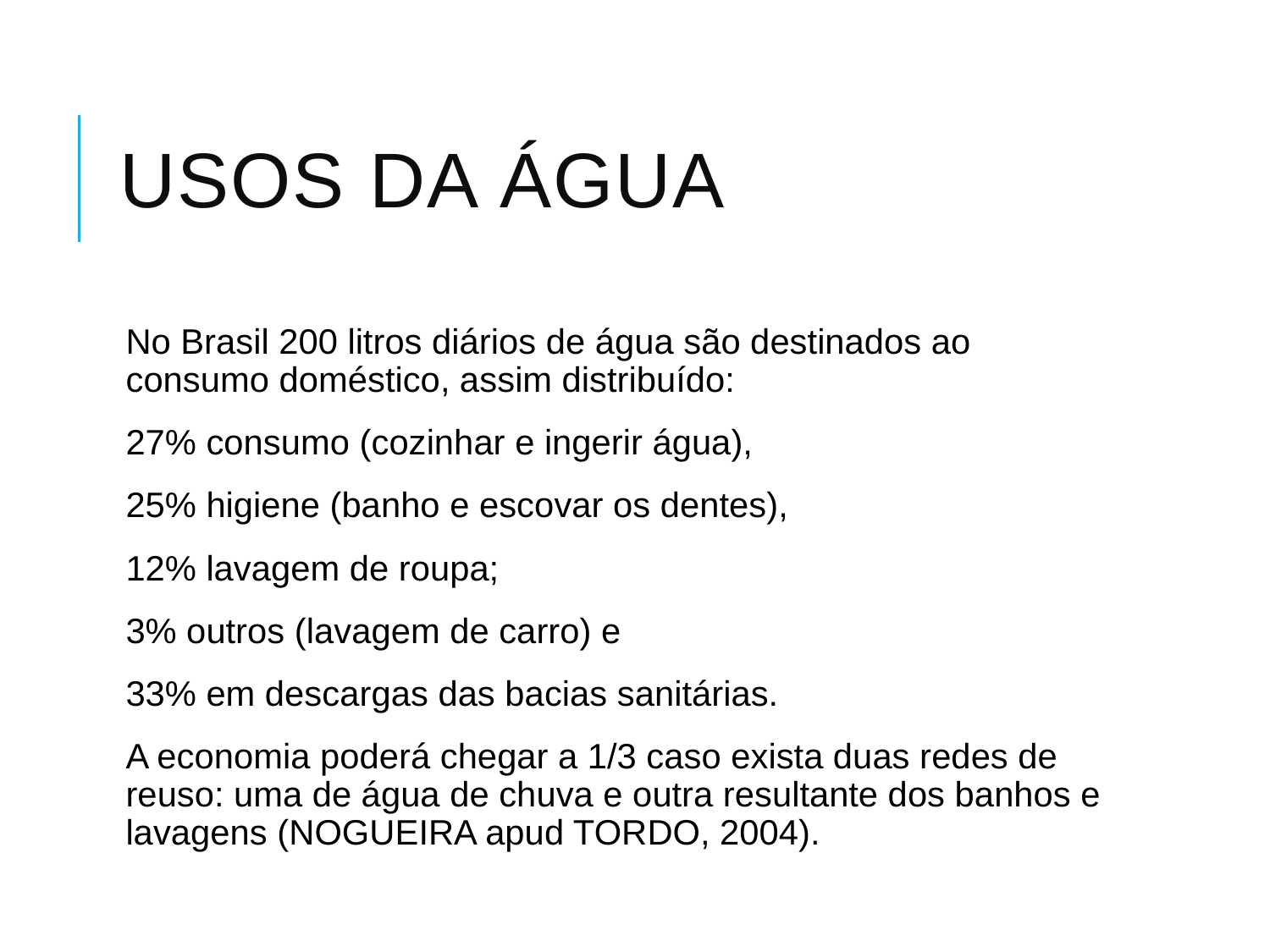

# USOS DA ÁGUA
No Brasil 200 litros diários de água são destinados ao consumo doméstico, assim distribuído:
27% consumo (cozinhar e ingerir água),
25% higiene (banho e escovar os dentes),
12% lavagem de roupa;
3% outros (lavagem de carro) e
33% em descargas das bacias sanitárias.
A economia poderá chegar a 1/3 caso exista duas redes de reuso: uma de água de chuva e outra resultante dos banhos e lavagens (NOGUEIRA apud TORDO, 2004).